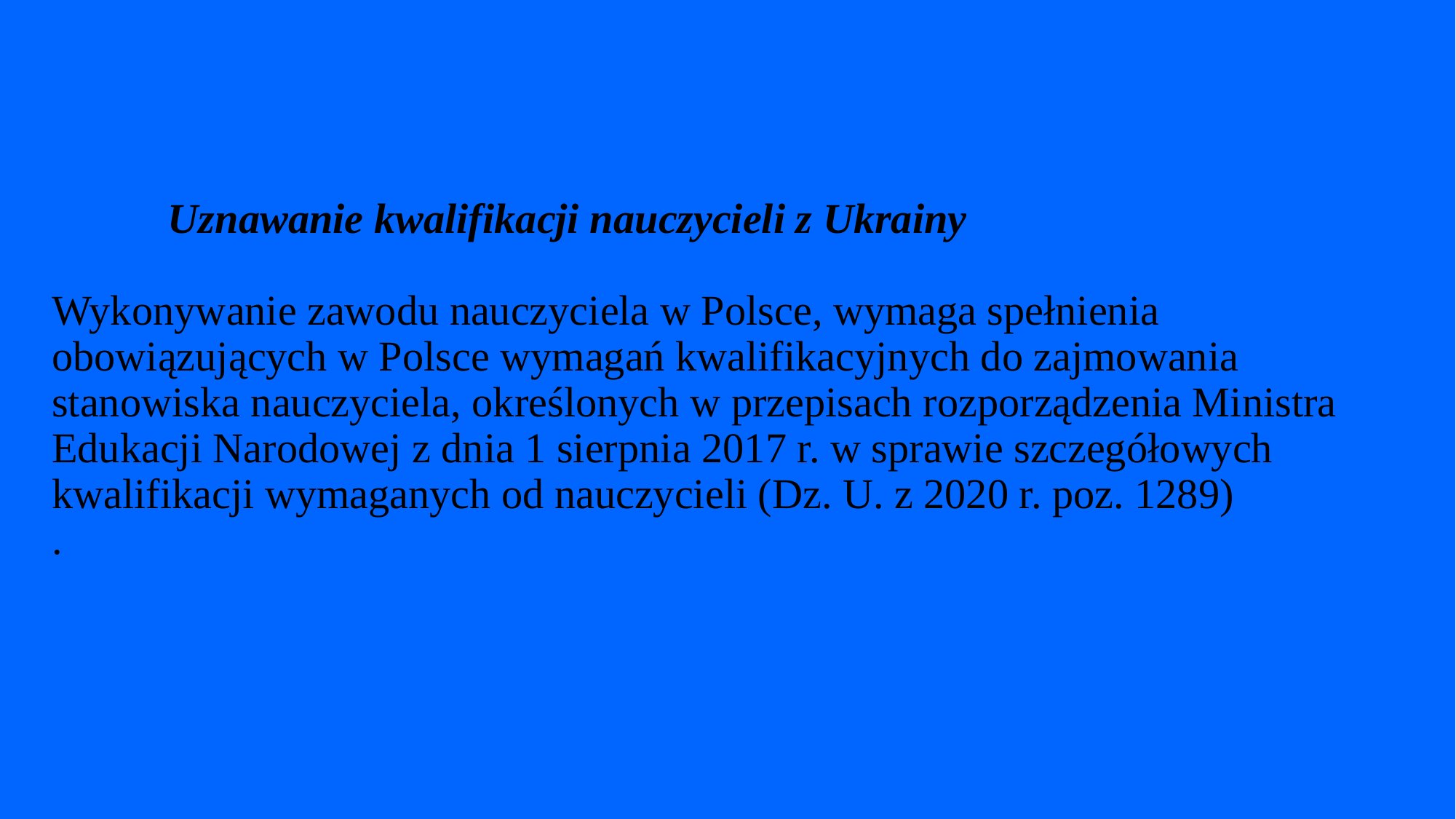

# Uznawanie kwalifikacji nauczycieli z Ukrainy Wykonywanie zawodu nauczyciela w Polsce, wymaga spełnienia obowiązujących w Polsce wymagań kwalifikacyjnych do zajmowania stanowiska nauczyciela, określonych w przepisach rozporządzenia Ministra Edukacji Narodowej z dnia 1 sierpnia 2017 r. w sprawie szczegółowych kwalifikacji wymaganych od nauczycieli (Dz. U. z 2020 r. poz. 1289) .